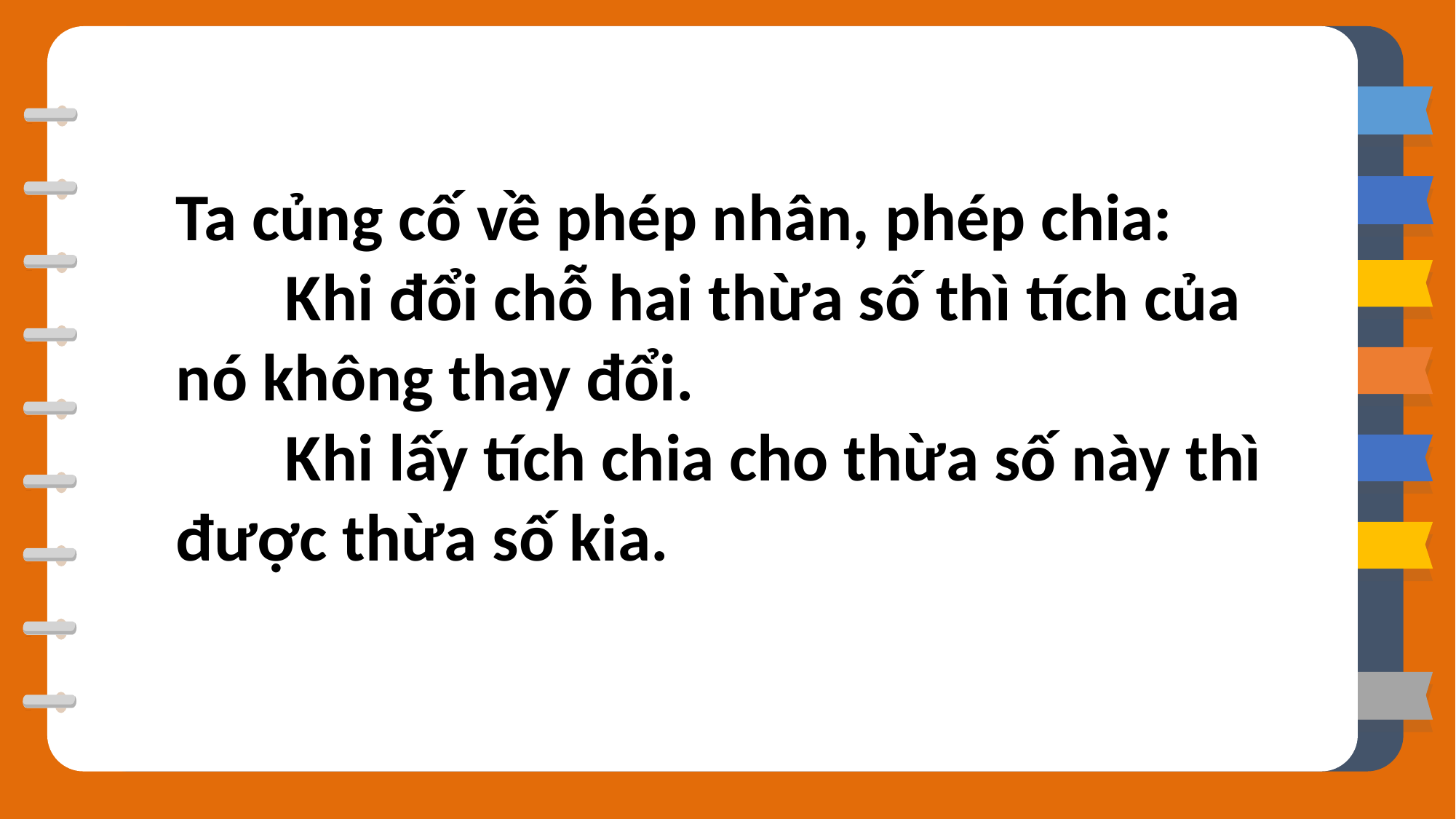

Ta củng cố về phép nhân, phép chia:
	Khi đổi chỗ hai thừa số thì tích của nó không thay đổi.
	Khi lấy tích chia cho thừa số này thì được thừa số kia.